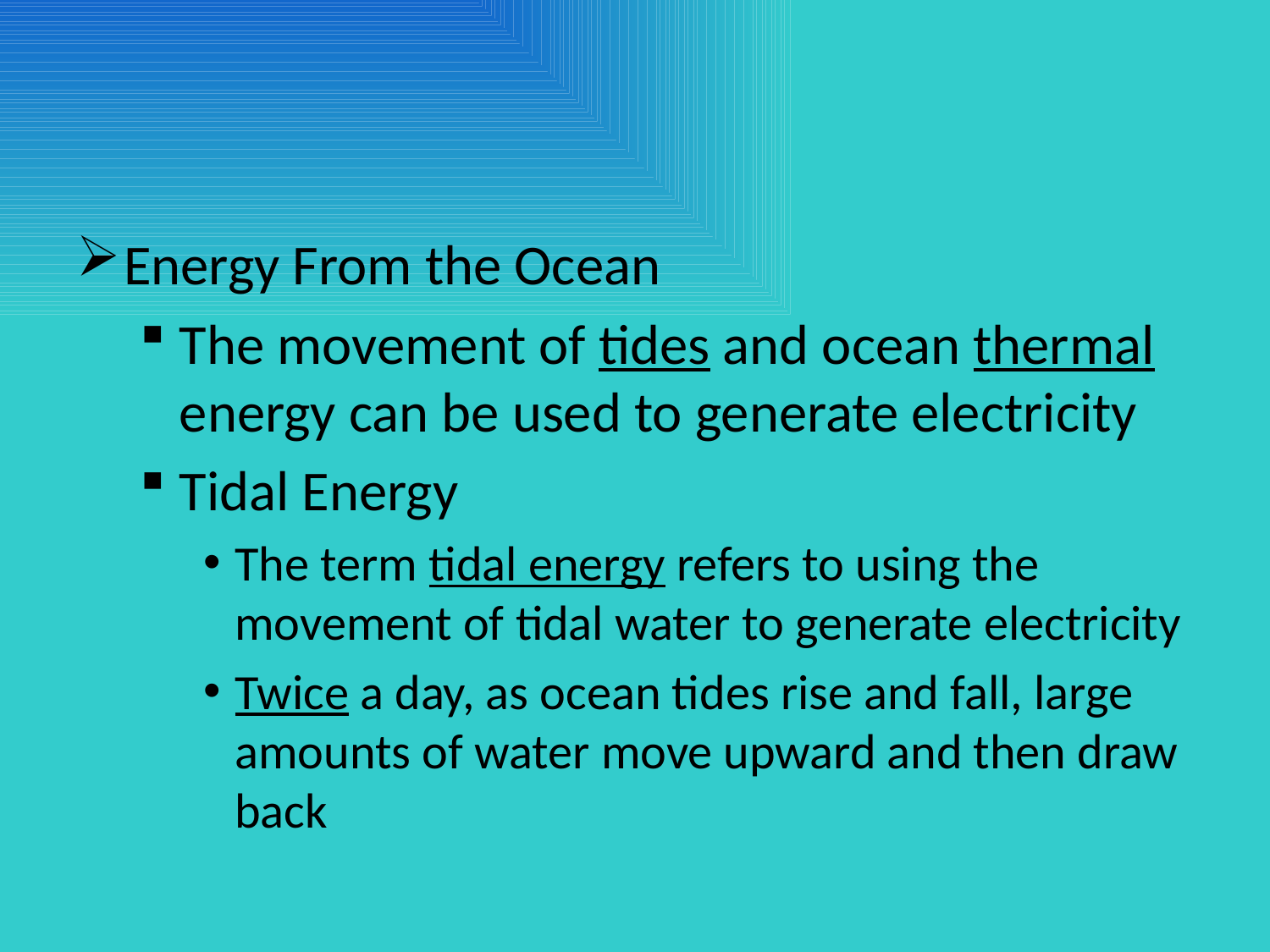

#
Energy From the Ocean
The movement of tides and ocean thermal energy can be used to generate electricity
Tidal Energy
The term tidal energy refers to using the movement of tidal water to generate electricity
Twice a day, as ocean tides rise and fall, large amounts of water move upward and then draw back